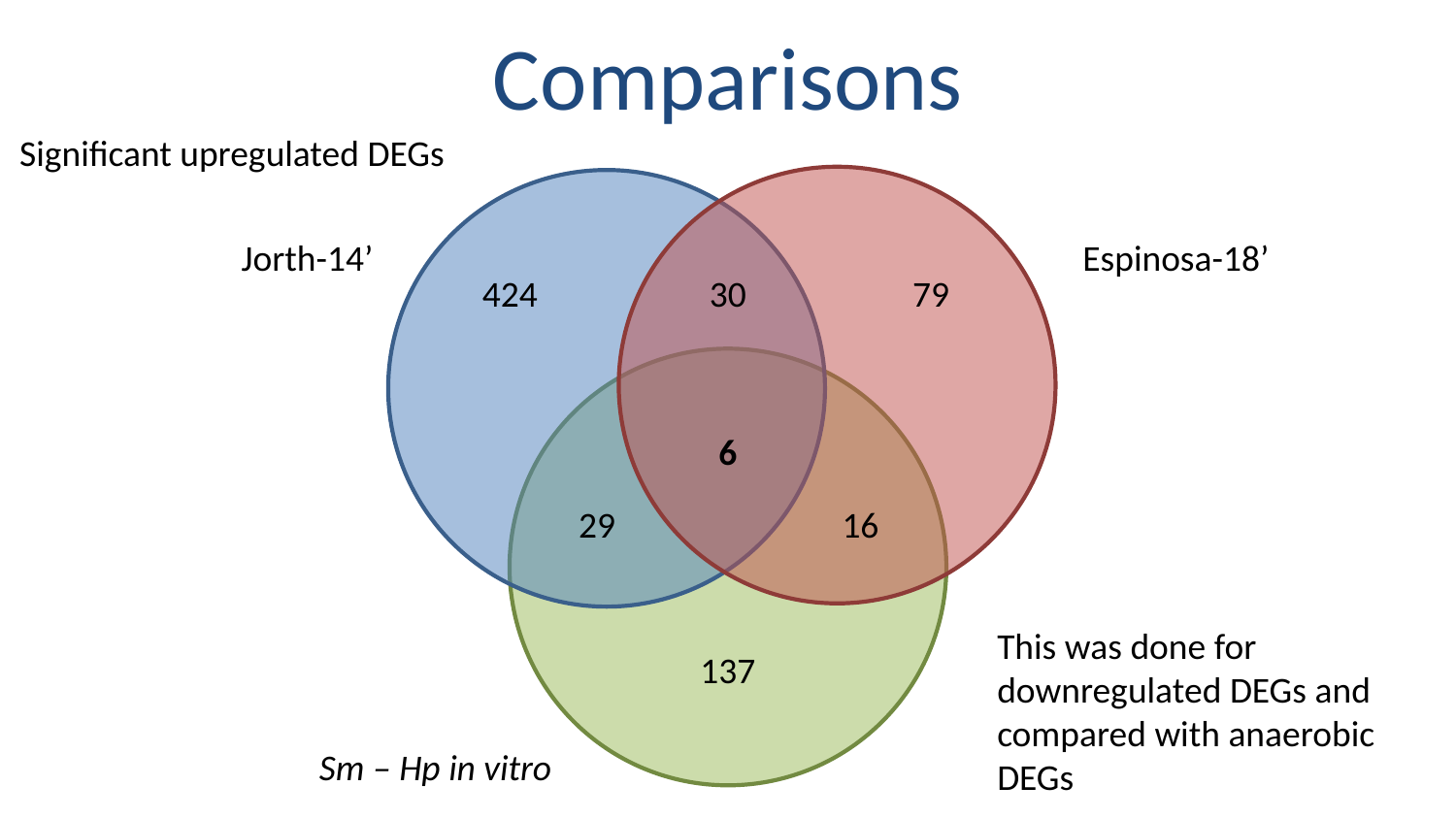

# Comparisons
Significant upregulated DEGs

Espinosa-18’
30
79
6
16

Jorth-14’
424
29

137
Sm – Hp in vitro
This was done for downregulated DEGs and compared with anaerobic DEGs